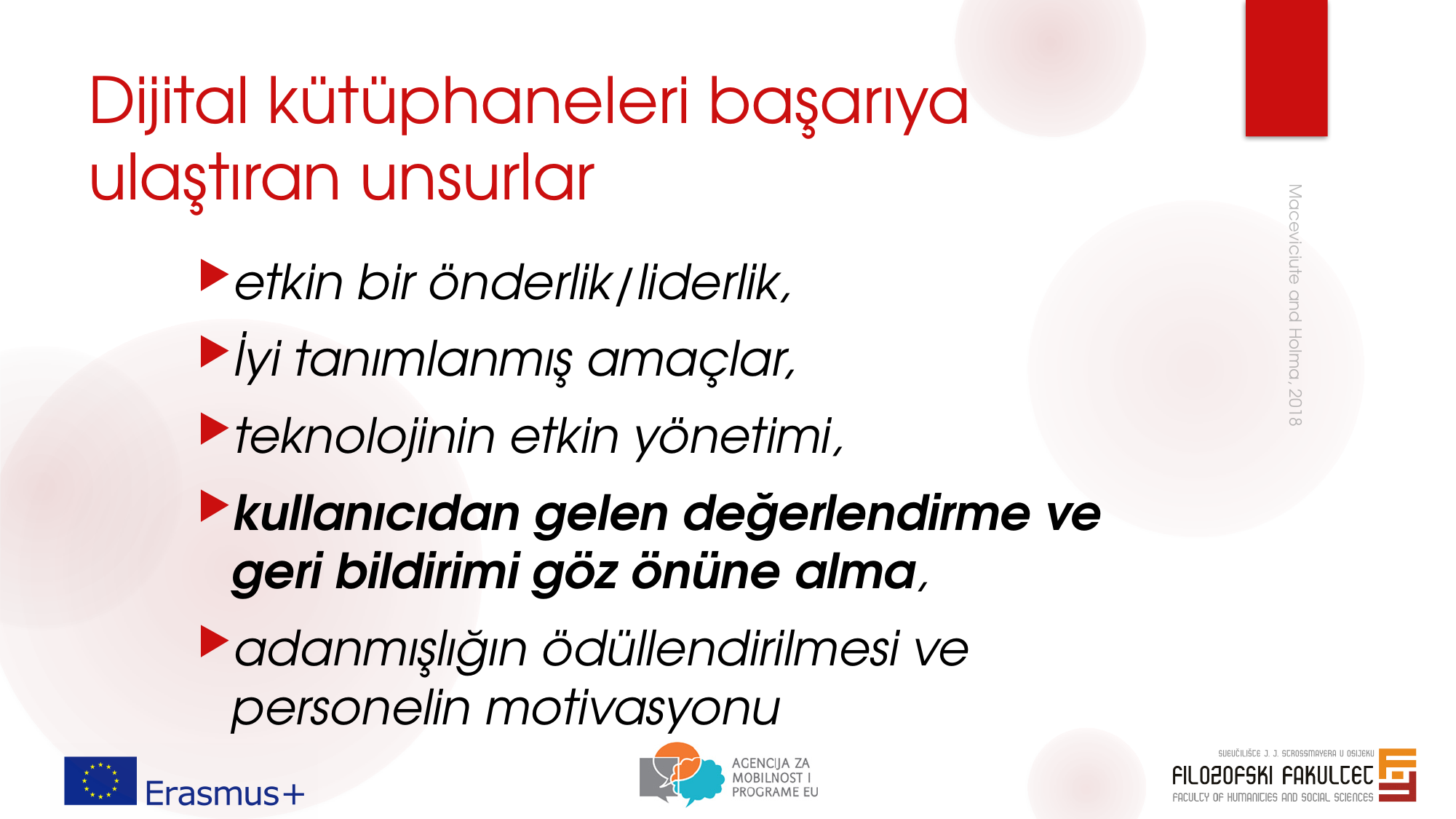

# Dijital kütüphaneleri başarıya ulaştıran unsurlar
etkin bir önderlik/liderlik,
İyi tanımlanmış amaçlar,
teknolojinin etkin yönetimi,
kullanıcıdan gelen değerlendirme ve geri bildirimi göz önüne alma,
adanmışlığın ödüllendirilmesi ve personelin motivasyonu

Maceviciute and Holma, 2018